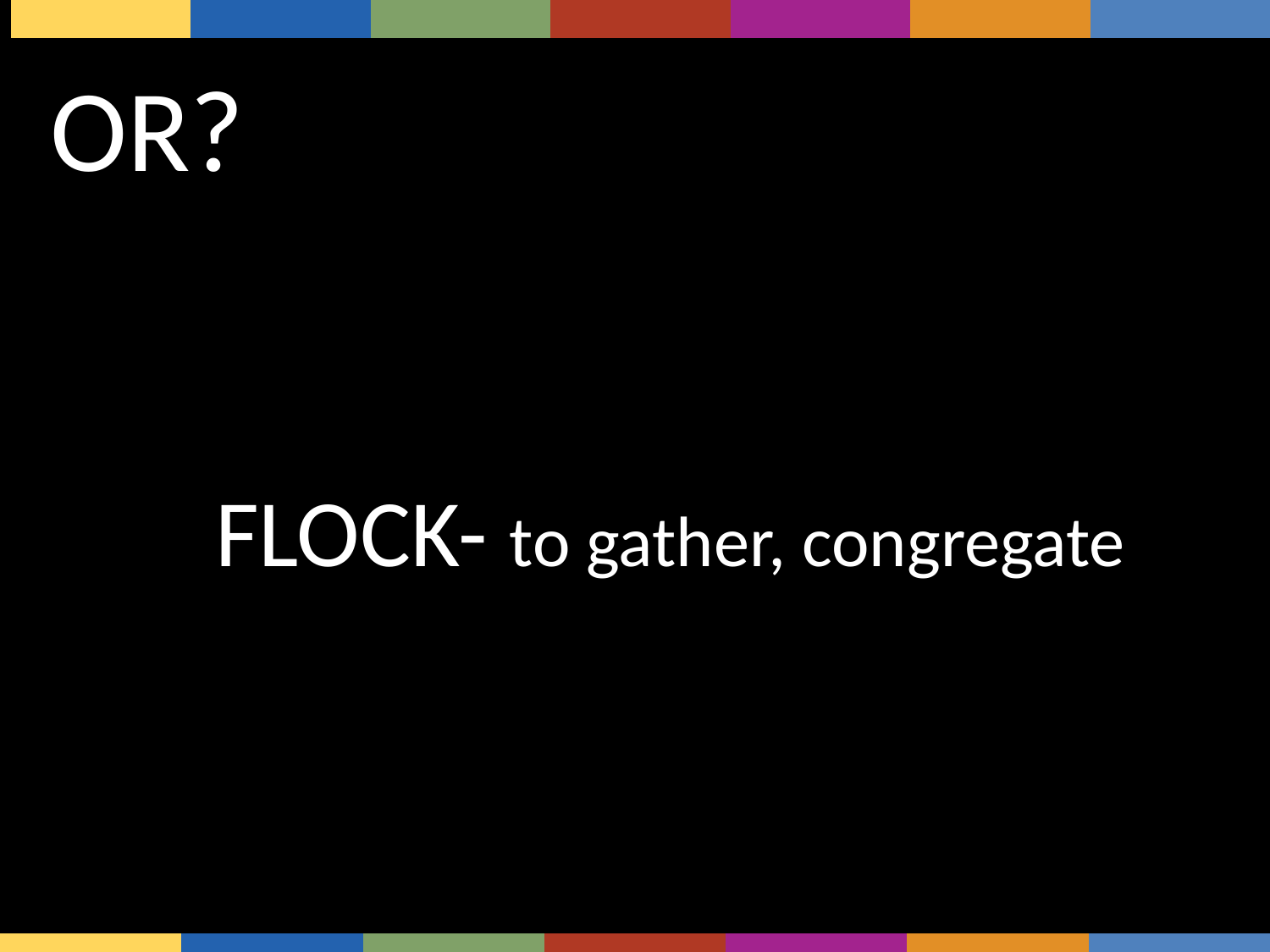

|  |  |  |  |  |  |  |
| --- | --- | --- | --- | --- | --- | --- |
OR?
FLOCK- to gather, congregate
|  |  |  |  |  |  |  |
| --- | --- | --- | --- | --- | --- | --- |